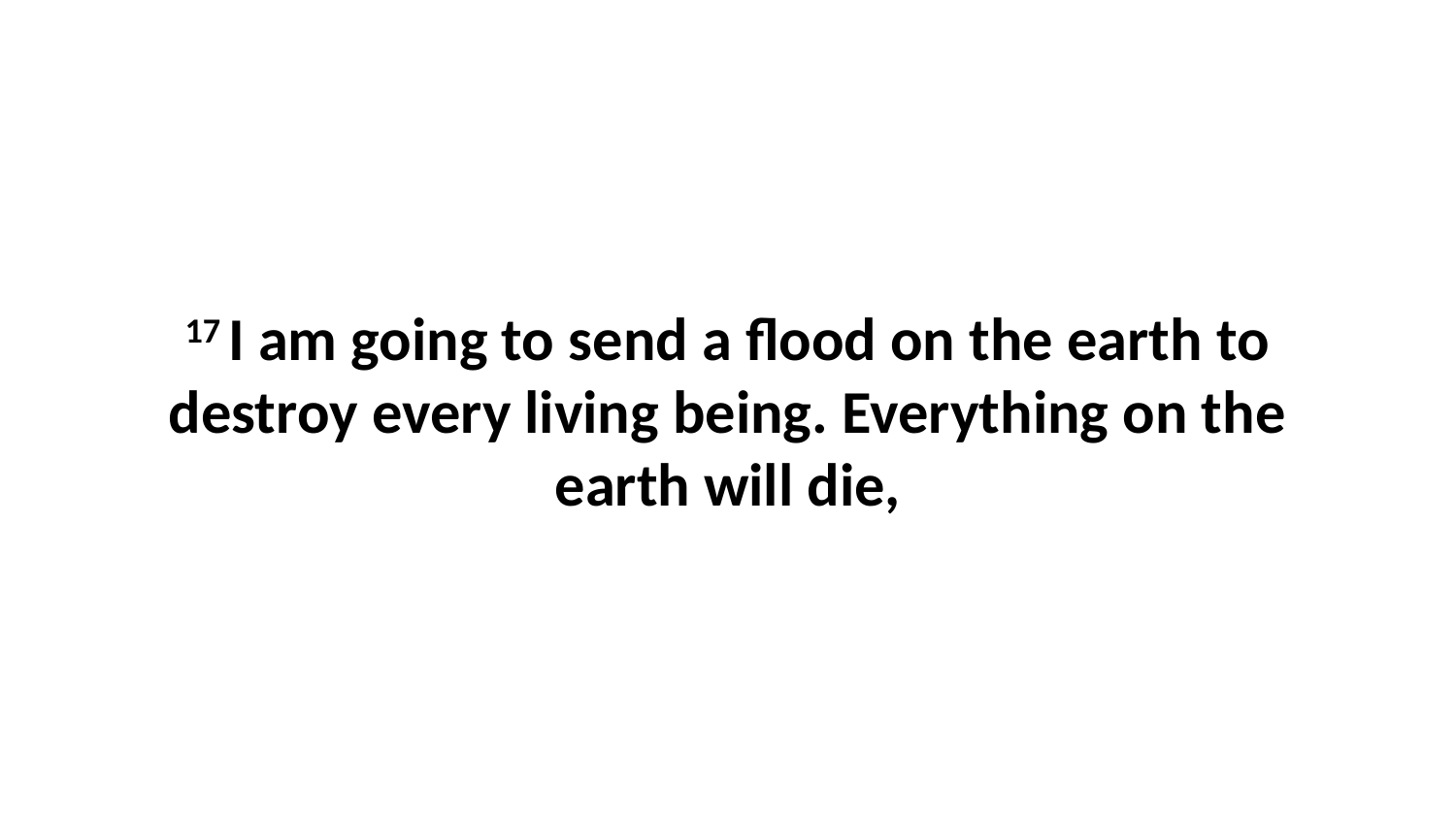

17 I am going to send a flood on the earth to destroy every living being. Everything on the earth will die,